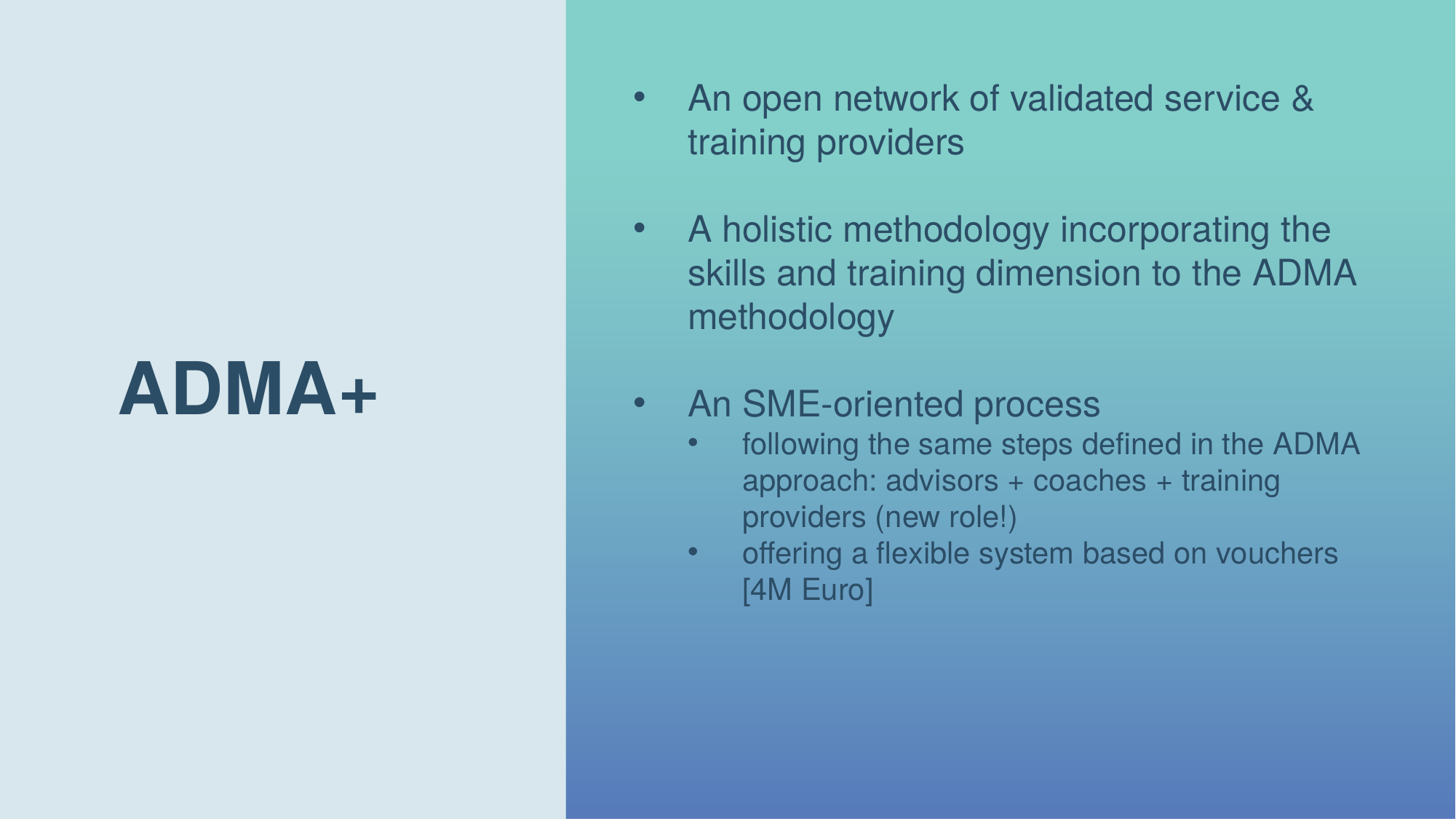

An open network of validated service & training providers

A holistic methodology incorporating the skills and training dimension to the ADMA methodology

An SME-oriented process
following the same steps defined in the ADMA approach: advisors + coaches + training providers (new role!)
offering a flexible system based on vouchers [4M Euro]

ADMA+